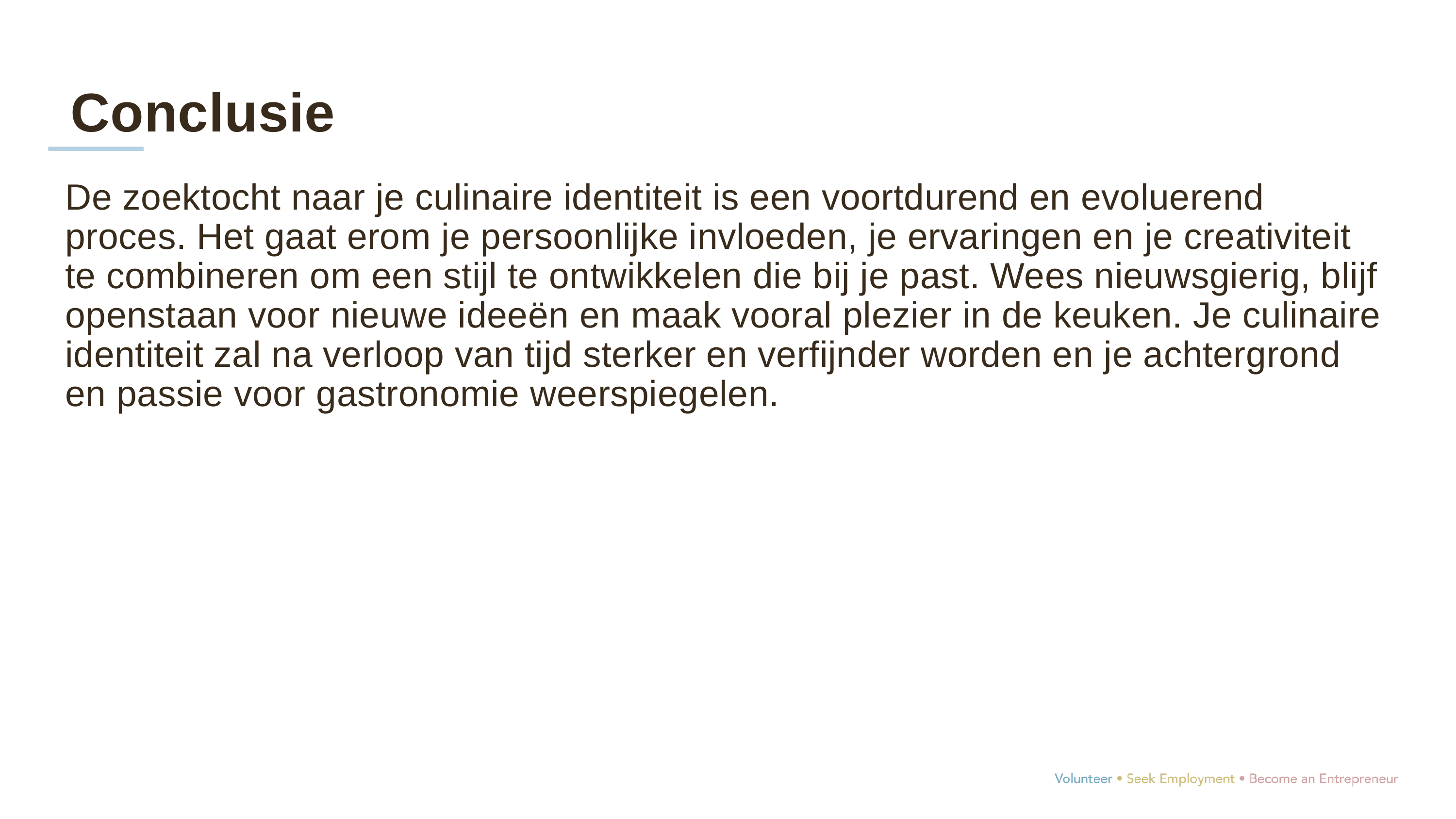

Conclusie

De zoektocht naar je culinaire identiteit is een voortdurend en evoluerend proces. Het gaat erom je persoonlijke invloeden, je ervaringen en je creativiteit te combineren om een stijl te ontwikkelen die bij je past. Wees nieuwsgierig, blijf openstaan voor nieuwe ideeën en maak vooral plezier in de keuken. Je culinaire identiteit zal na verloop van tijd sterker en verfijnder worden en je achtergrond en passie voor gastronomie weerspiegelen.